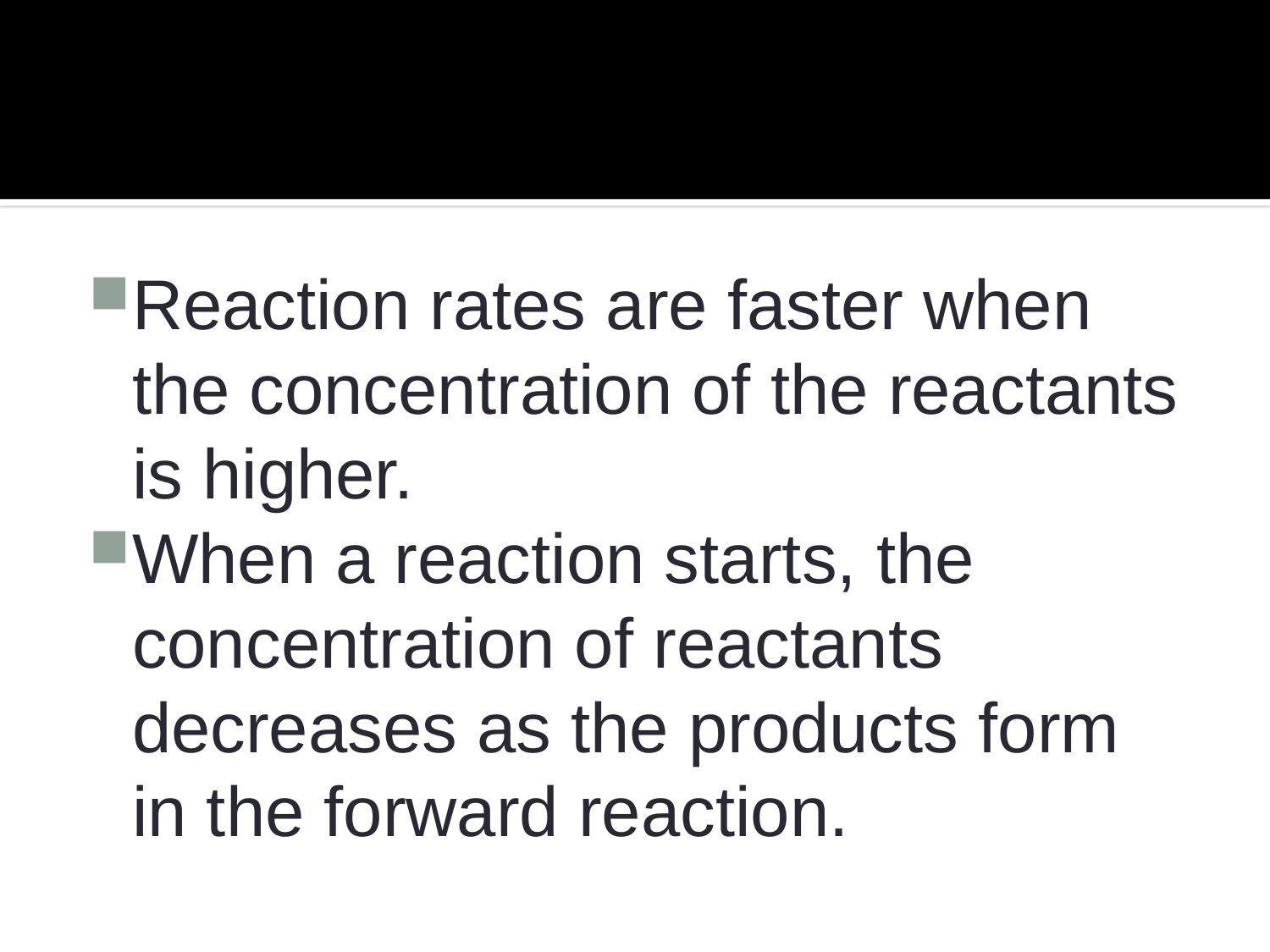

#
Reaction rates are faster when the concentration of the reactants is higher.
When a reaction starts, the concentration of reactants decreases as the products form in the forward reaction.